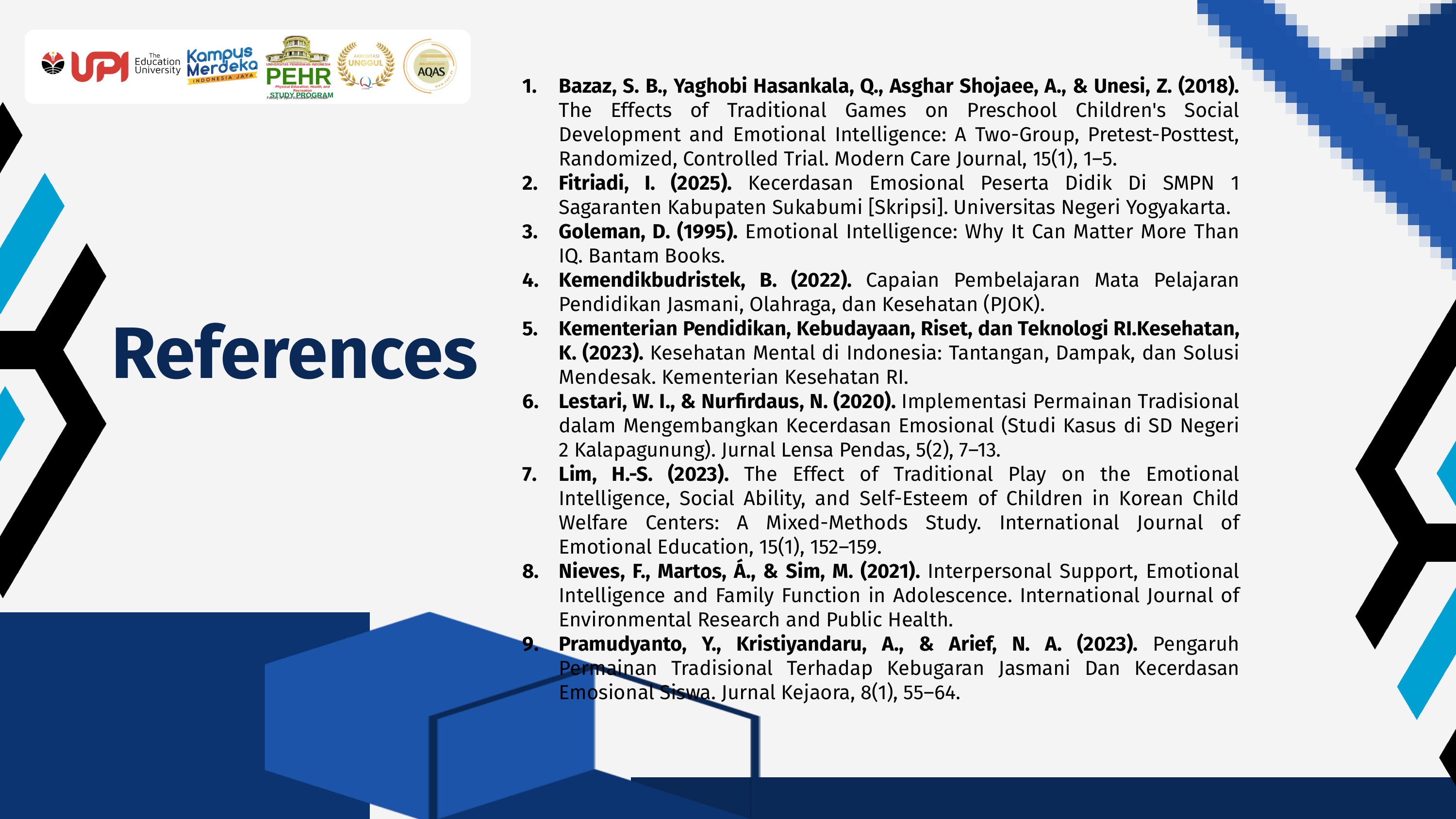

UNIVERSITAS PENDIDIKAN INDONESIA
PEHR
Physical Education, Health, and Recreation
STUDY PROGRAM
Faculty of Sport Education and Health

Bazaz, S. B., Yaghobi Hasankala, Q., Asghar Shojaee, A., & Unesi, Z. (2018). The Effects of Traditional Games on Preschool Children's Social Development and Emotional Intelligence: A Two-Group, Pretest-Posttest, Randomized, Controlled Trial. Modern Care Journal, 15(1), 1–5.
Fitriadi, I. (2025). Kecerdasan Emosional Peserta Didik Di SMPN 1 Sagaranten Kabupaten Sukabumi [Skripsi]. Universitas Negeri Yogyakarta.
Goleman, D. (1995). Emotional Intelligence: Why It Can Matter More Than IQ. Bantam Books.
Kemendikbudristek, B. (2022). Capaian Pembelajaran Mata Pelajaran Pendidikan Jasmani, Olahraga, dan Kesehatan (PJOK).
Kementerian Pendidikan, Kebudayaan, Riset, dan Teknologi RI.Kesehatan, K. (2023). Kesehatan Mental di Indonesia: Tantangan, Dampak, dan Solusi Mendesak. Kementerian Kesehatan RI.
Lestari, W. I., & Nurfirdaus, N. (2020). Implementasi Permainan Tradisional dalam Mengembangkan Kecerdasan Emosional (Studi Kasus di SD Negeri 2 Kalapagunung). Jurnal Lensa Pendas, 5(2), 7–13.
Lim, H.-S. (2023). The Effect of Traditional Play on the Emotional Intelligence, Social Ability, and Self-Esteem of Children in Korean Child Welfare Centers: A Mixed-Methods Study. International Journal of Emotional Education, 15(1), 152–159.
Nieves, F., Martos, Á., & Sim, M. (2021). Interpersonal Support, Emotional Intelligence and Family Function in Adolescence. International Journal of Environmental Research and Public Health.
Pramudyanto, Y., Kristiyandaru, A., & Arief, N. A. (2023). Pengaruh Permainan Tradisional Terhadap Kebugaran Jasmani Dan Kecerdasan Emosional Siswa. Jurnal Kejaora, 8(1), 55–64.

References